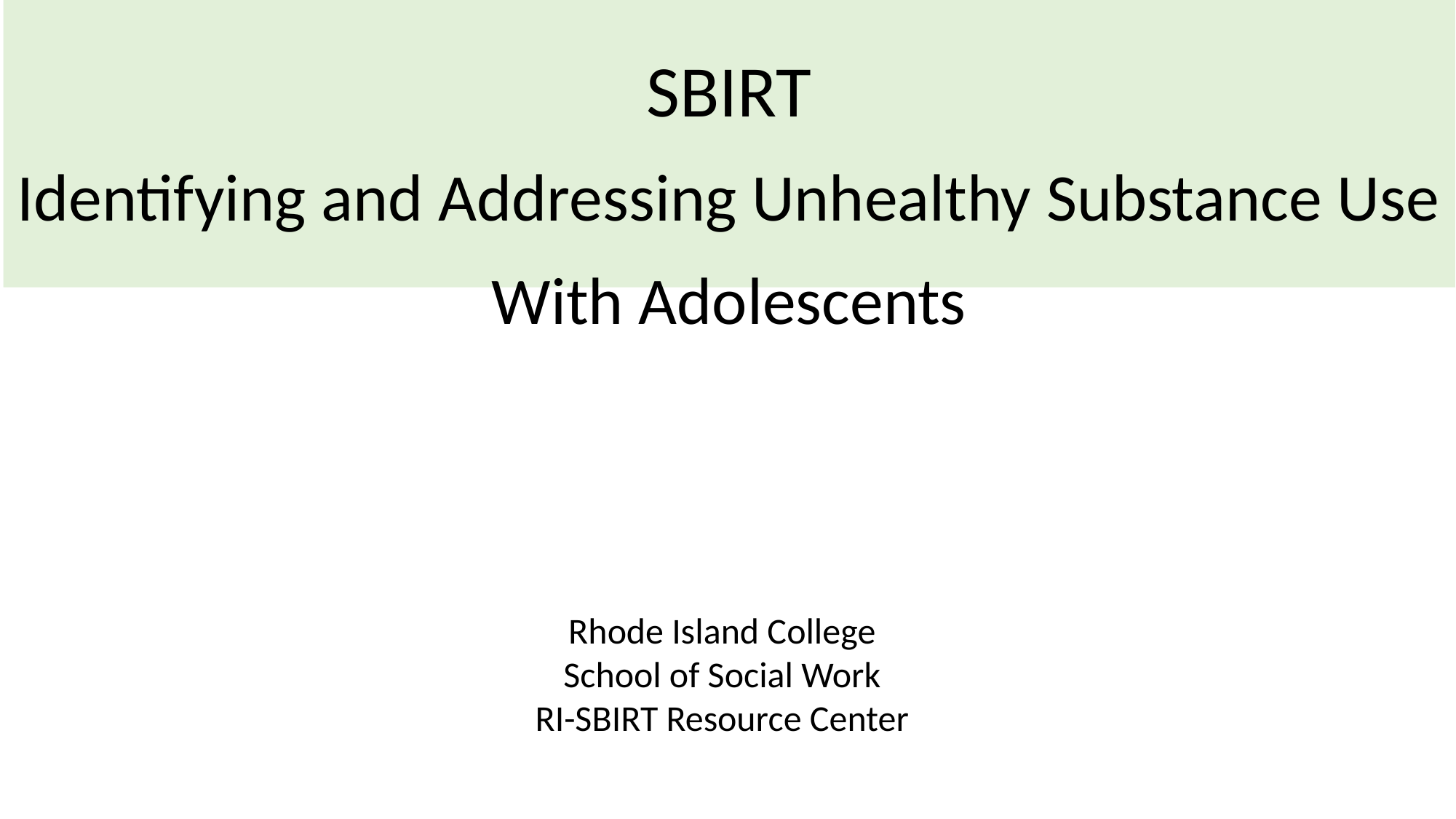

SBIRT
Identifying and Addressing Unhealthy Substance Use
With Adolescents
#

Rhode Island College
School of Social Work
RI-SBIRT Resource Center